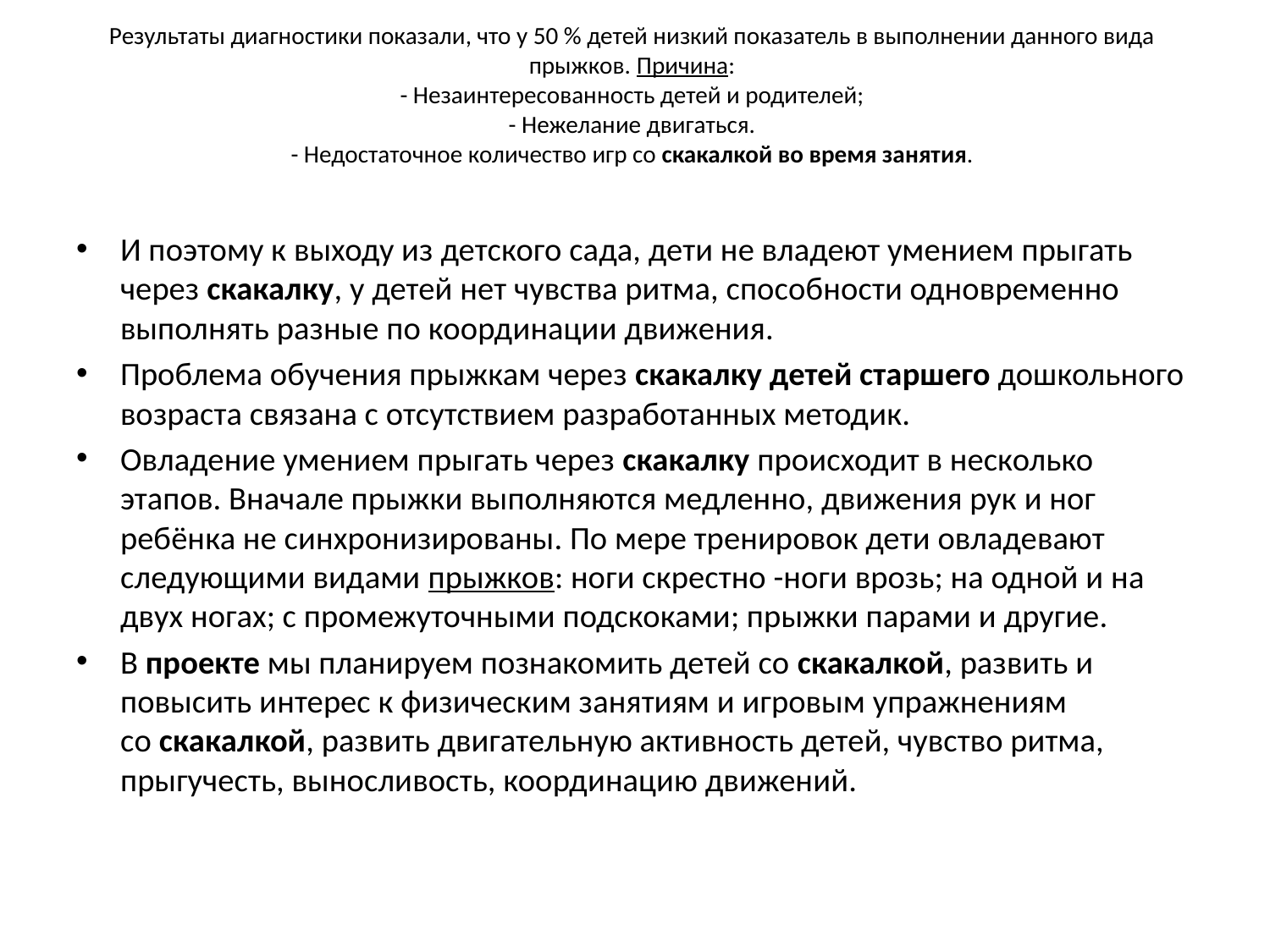

# Результаты диагностики показали, что у 50 % детей низкий показатель в выполнении данного вида прыжков. Причина: - Незаинтересованность детей и родителей; - Нежелание двигаться. - Недостаточное количество игр со скакалкой во время занятия.
И поэтому к выходу из детского сада, дети не владеют умением прыгать через скакалку, у детей нет чувства ритма, способности одновременно выполнять разные по координации движения.
Проблема обучения прыжкам через скакалку детей старшего дошкольного возраста связана с отсутствием разработанных методик.
Овладение умением прыгать через скакалку происходит в несколько этапов. Вначале прыжки выполняются медленно, движения рук и ног ребёнка не синхронизированы. По мере тренировок дети овладевают следующими видами прыжков: ноги скрестно -ноги врозь; на одной и на двух ногах; с промежуточными подскоками; прыжки парами и другие.
В проекте мы планируем познакомить детей со скакалкой, развить и повысить интерес к физическим занятиям и игровым упражнениям со скакалкой, развить двигательную активность детей, чувство ритма, прыгучесть, выносливость, координацию движений.